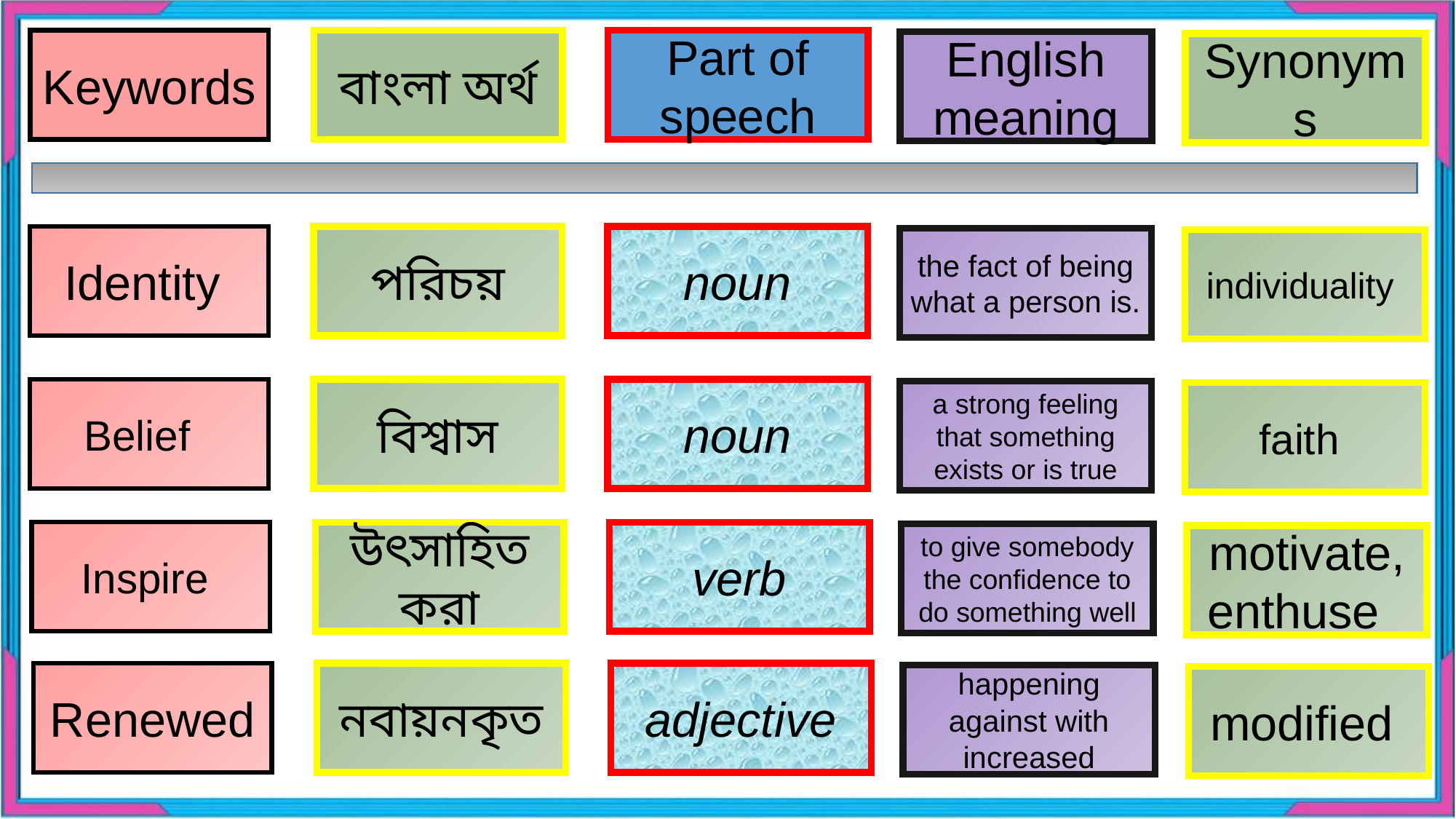

Keywords
বাংলা অর্থ
Part of speech
English meaning
Synonyms

Identity
পরিচয়
noun
the fact of being what a person is.
individuality
Belief
বিশ্বাস
noun
a strong feeling that something exists or is true
faith
Inspire
উৎসাহিত করা
verb
to give somebody the confidence to do something well
motivate, enthuse
Renewed
নবায়নকৃত
adjective
happening against with increased
modified